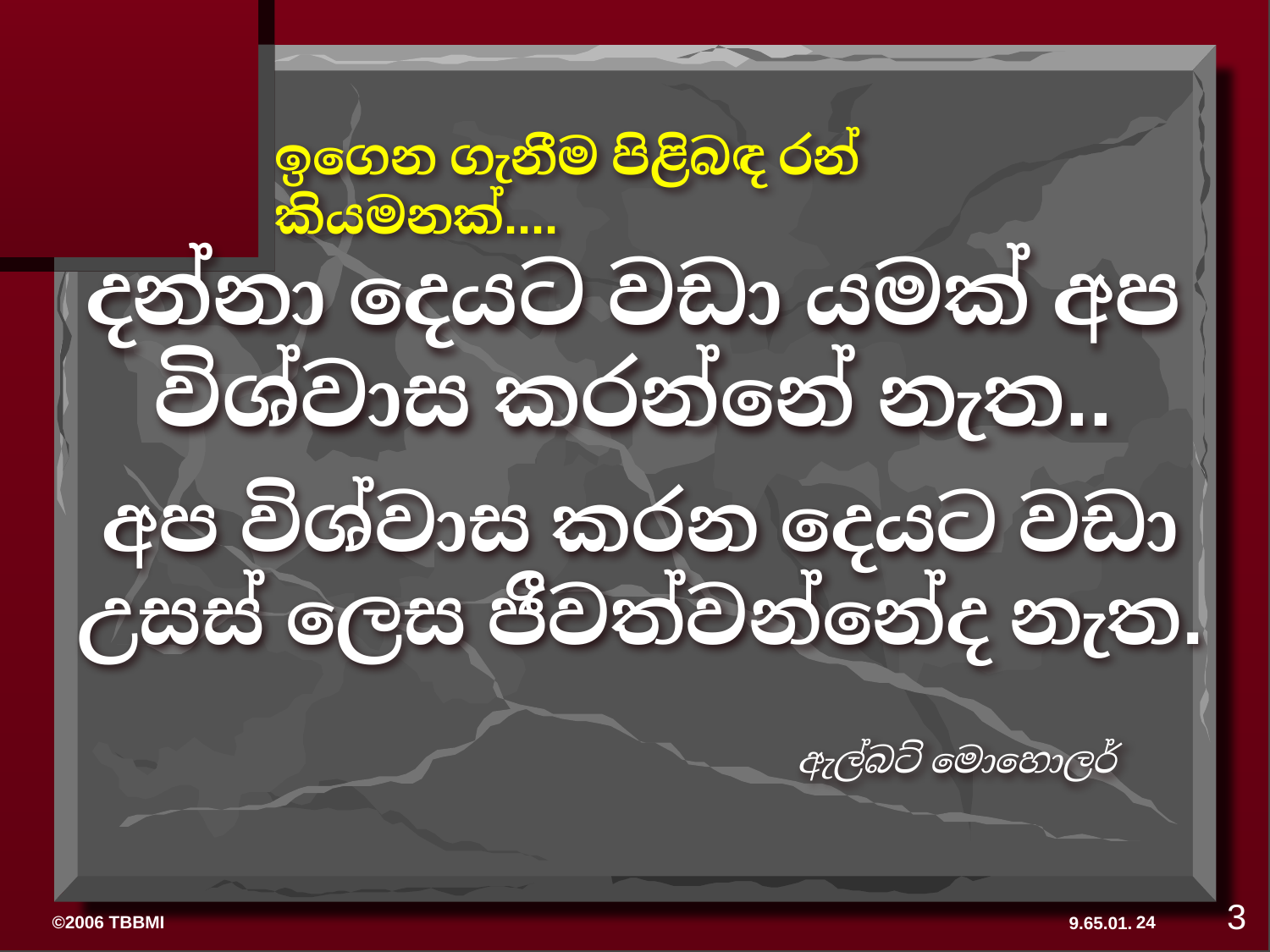

ඉගෙන ගැනීම පිළිබඳ රන් කියමනක්....
දන්නා දෙයට වඩා යමක් අප විශ්වාස කරන්නේ නැත..
අප විශ්වාස කරන දෙයට වඩා උසස් ලෙස ජීවත්වන්නේද නැත.
ඇල්බට් මොහොලර්

3

24